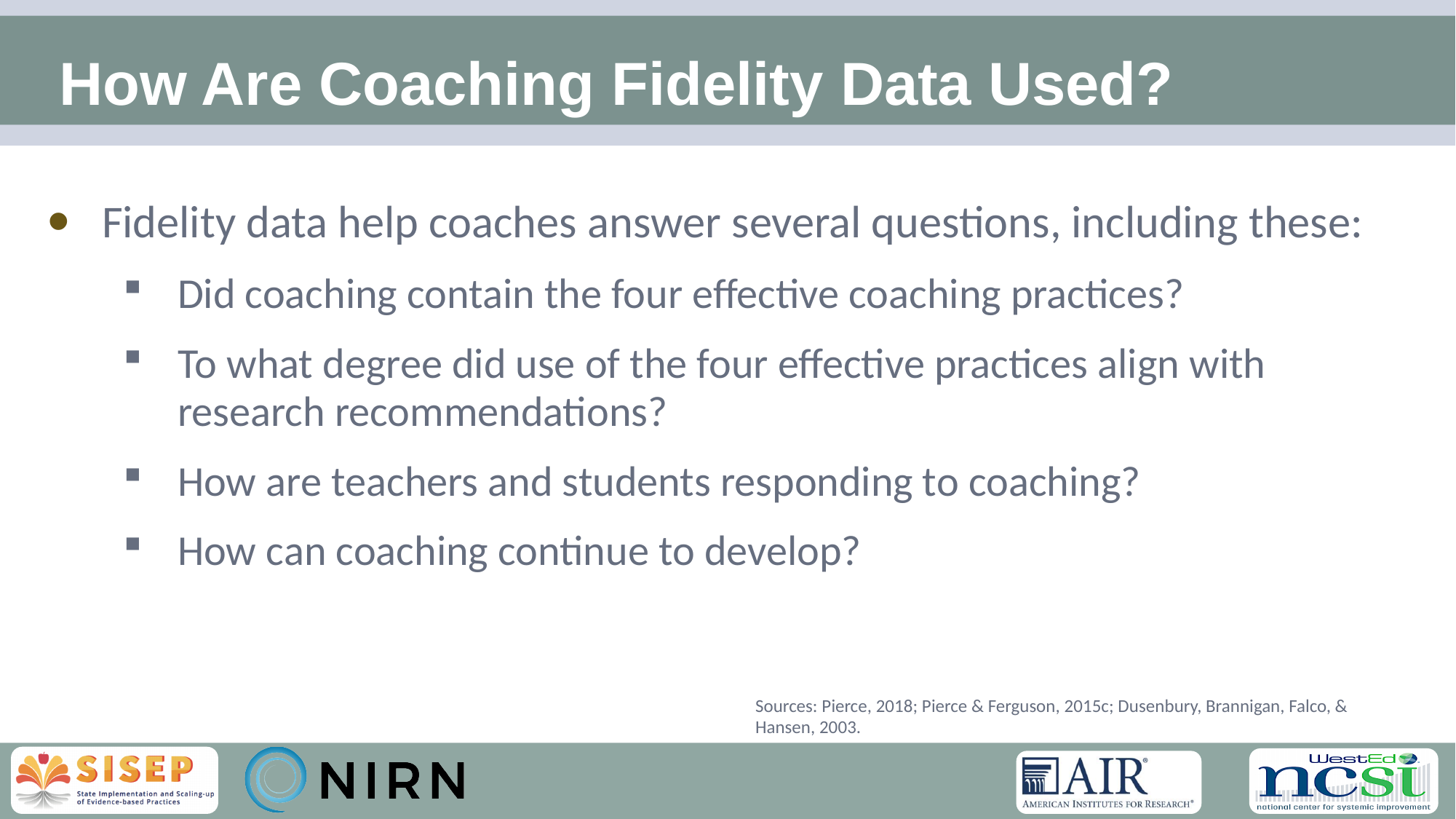

34
# How Are Coaching Fidelity Data Used?
Fidelity data help coaches answer several questions, including these:
Did coaching contain the four effective coaching practices?
To what degree did use of the four effective practices align with research recommendations?
How are teachers and students responding to coaching?
How can coaching continue to develop?

Sources: Pierce, 2018; Pierce & Ferguson, 2015c; Dusenbury, Brannigan, Falco, & Hansen, 2003.